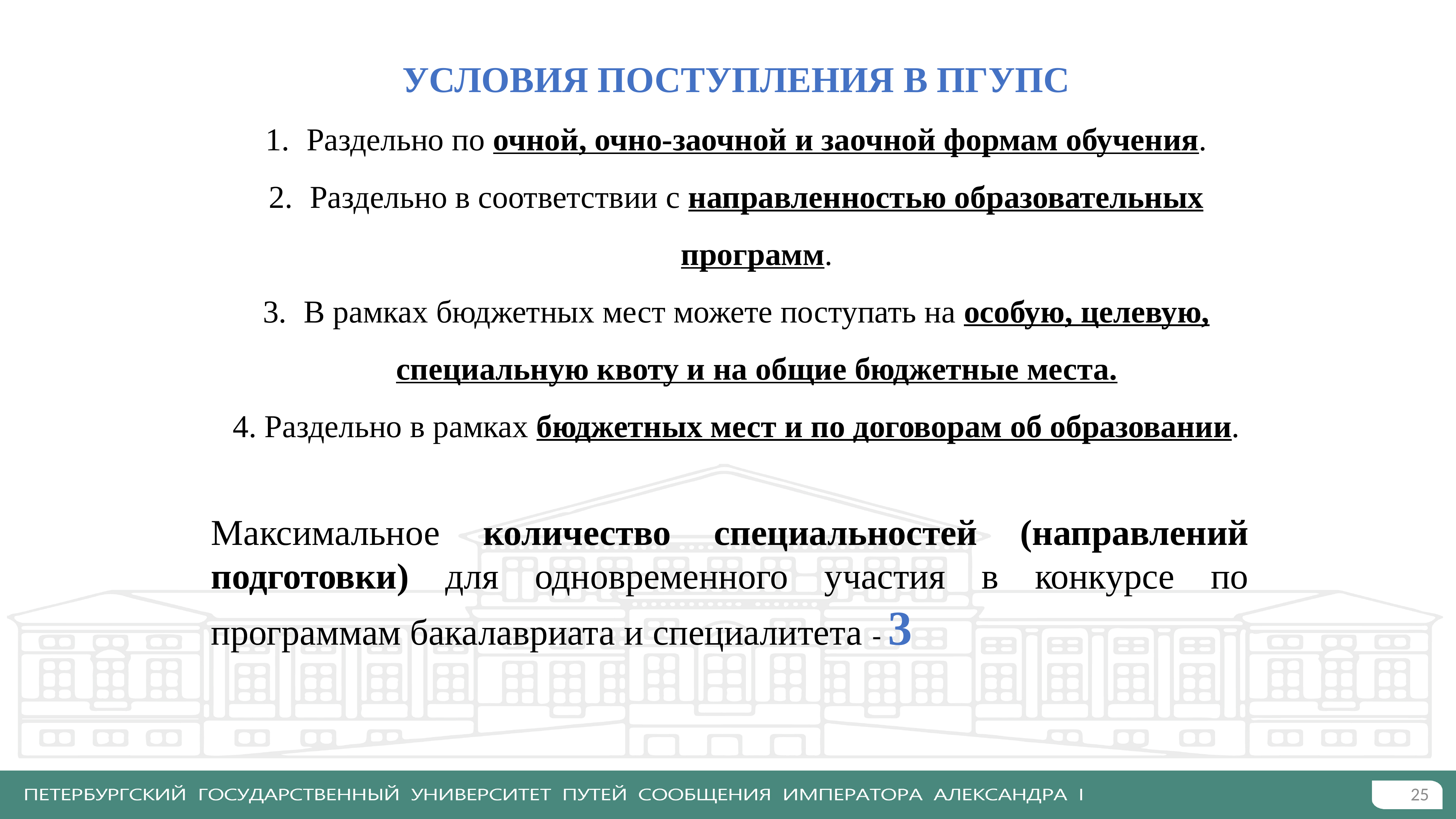

УСЛОВИЯ ПОСТУПЛЕНИЯ В ПГУПС
Раздельно по очной, очно-заочной и заочной формам обучения.
Раздельно в соответствии с направленностью образовательных программ.
В рамках бюджетных мест можете поступать на особую, целевую, специальную квоту и на общие бюджетные места.
4. Раздельно в рамках бюджетных мест и по договорам об образовании.
Максимальное количество специальностей (направлений подготовки) для одновременного участия в конкурсе по программам бакалавриата и специалитета - 3
25